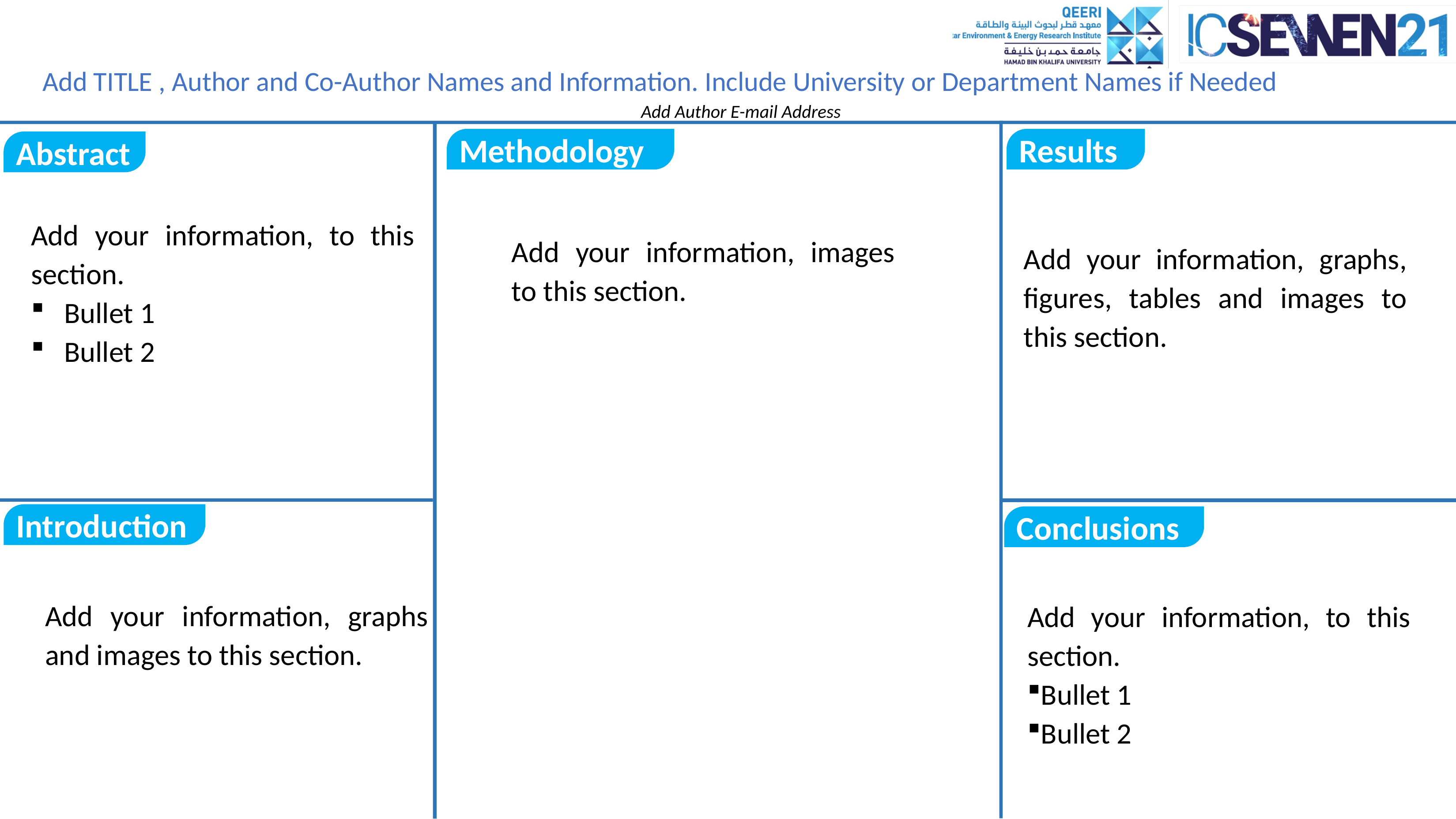

POSTER TITLE
Add TITLE , Author and Co-Author Names and Information. Include University or Department Names if Needed
Add Author E-mail Address

Methodology
Results
Abstract
Add your information, to this section.
Bullet 1
Bullet 2

Add your information, images to this section.
Add your information, graphs, figures, tables and images to this section.

Introduction
Conclusions
Add your information, graphs and images to this section.
Add your information, to this section.
Bullet 1
Bullet 2

Acknowledgements